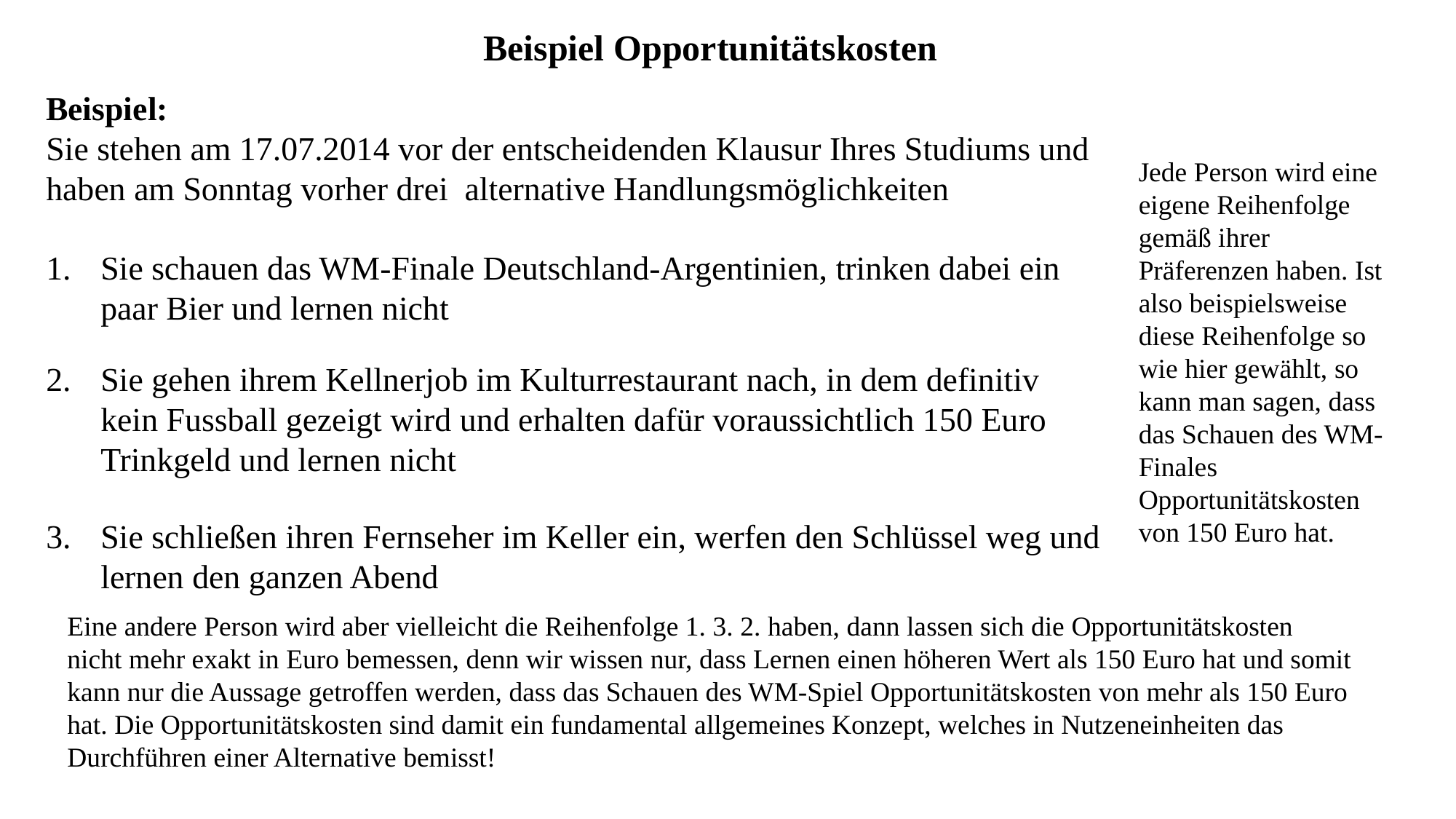

Beispiel Opportunitätskosten
Beispiel:
Sie stehen am 17.07.2014 vor der entscheidenden Klausur Ihres Studiums und haben am Sonntag vorher drei  alternative Handlungsmöglichkeiten

Jede Person wird eine eigene Reihenfolge gemäß ihrer Präferenzen haben. Ist also beispielsweise diese Reihenfolge so wie hier gewählt, so kann man sagen, dass das Schauen des WM-Finales Opportunitätskosten von 150 Euro hat.
Sie schauen das WM-Finale Deutschland-Argentinien, trinken dabei ein paar Bier und lernen nicht

Sie gehen ihrem Kellnerjob im Kulturrestaurant nach, in dem definitiv kein Fussball gezeigt wird und erhalten dafür voraussichtlich 150 Euro Trinkgeld und lernen nicht

Sie schließen ihren Fernseher im Keller ein, werfen den Schlüssel weg und lernen den ganzen Abend

Eine andere Person wird aber vielleicht die Reihenfolge 1. 3. 2. haben, dann lassen sich die Opportunitätskosten nicht mehr exakt in Euro bemessen, denn wir wissen nur, dass Lernen einen höheren Wert als 150 Euro hat und somit kann nur die Aussage getroffen werden, dass das Schauen des WM-Spiel Opportunitätskosten von mehr als 150 Euro hat. Die Opportunitätskosten sind damit ein fundamental allgemeines Konzept, welches in Nutzeneinheiten das Durchführen einer Alternative bemisst!